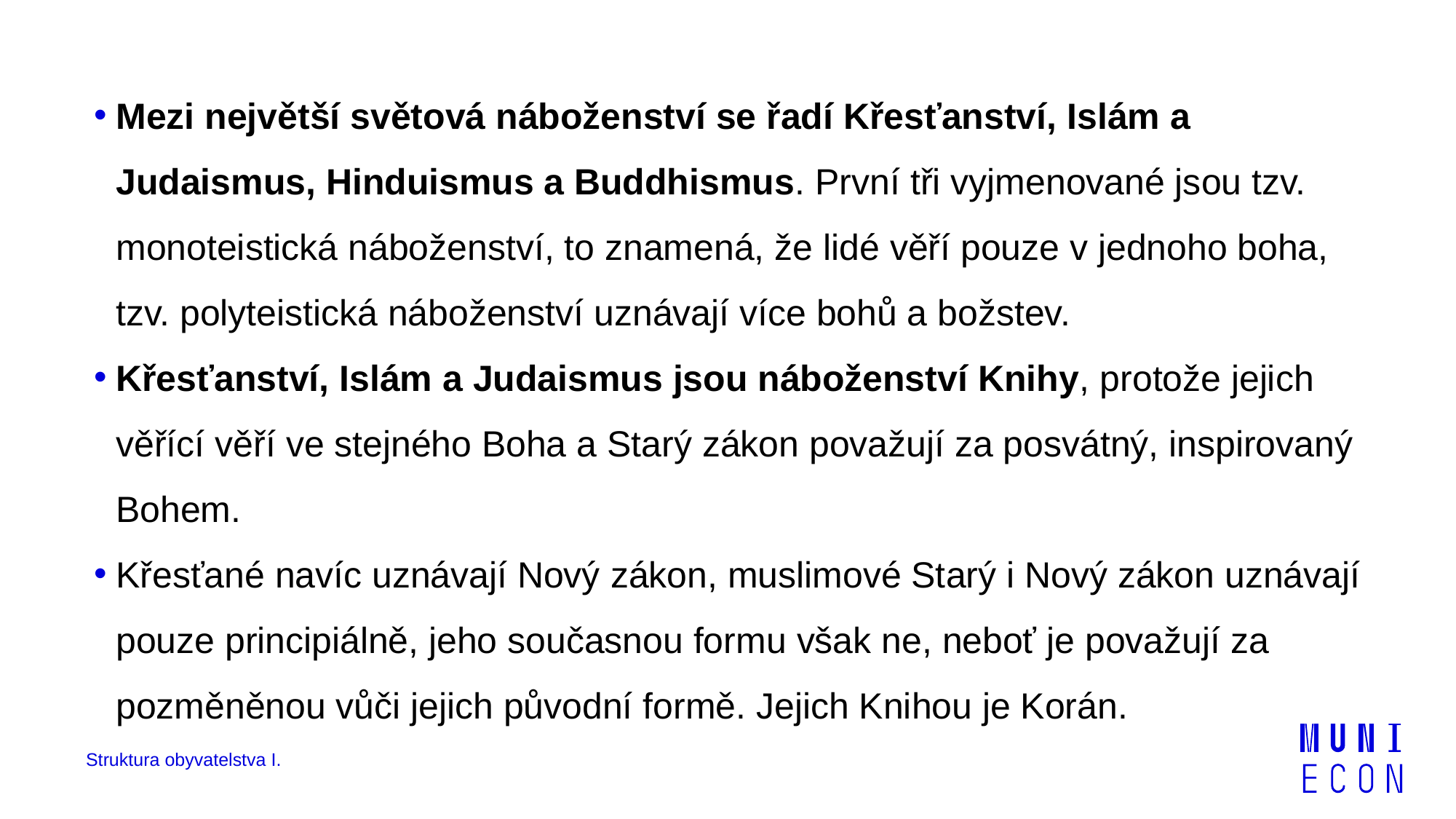

Mezi největší světová náboženství se řadí Křesťanství, Islám a Judaismus, Hinduismus a Buddhismus. První tři vyjmenované jsou tzv. monoteistická náboženství, to znamená, že lidé věří pouze v jednoho boha, tzv. polyteistická náboženství uznávají více bohů a božstev.
Křesťanství, Islám a Judaismus jsou náboženství Knihy, protože jejich věřící věří ve stejného Boha a Starý zákon považují za posvátný, inspirovaný Bohem.
Křesťané navíc uznávají Nový zákon, muslimové Starý i Nový zákon uznávají pouze principiálně, jeho současnou formu však ne, neboť je považují za pozměněnou vůči jejich původní formě. Jejich Knihou je Korán.
Struktura obyvatelstva I.